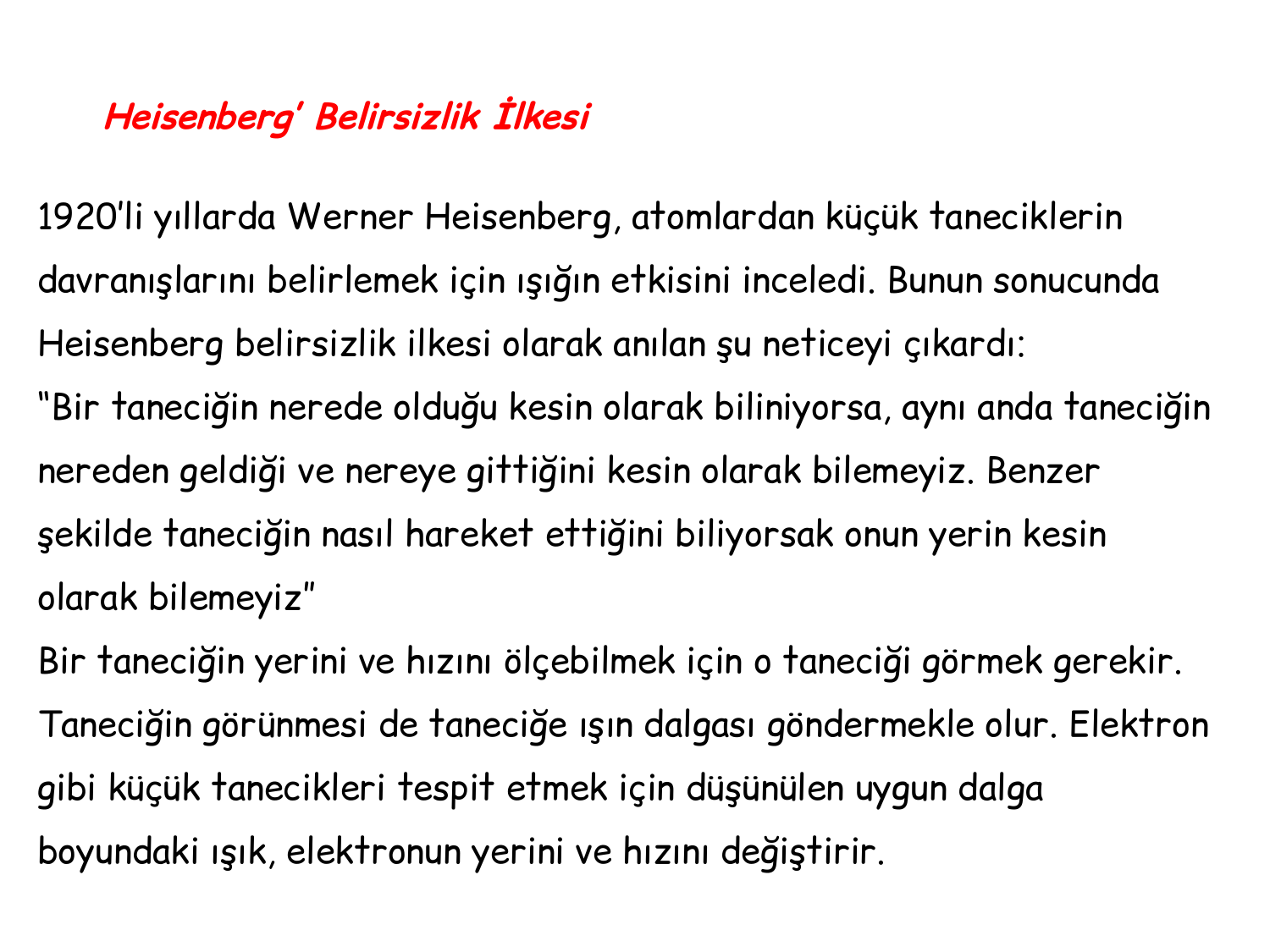

Heisenberg’ Belirsizlik İlkesi

1920’li yıllarda Werner Heisenberg, atomlardan küçük taneciklerin davranışlarını belirlemek için ışığın etkisini inceledi. Bunun sonucunda Heisenberg belirsizlik ilkesi olarak anılan şu neticeyi çıkardı:
“Bir taneciğin nerede olduğu kesin olarak biliniyorsa, aynı anda taneciğin nereden geldiği ve nereye gittiğini kesin olarak bilemeyiz. Benzer şekilde taneciğin nasıl hareket ettiğini biliyorsak onun yerin kesin olarak bilemeyiz”
Bir taneciğin yerini ve hızını ölçebilmek için o taneciği görmek gerekir. Taneciğin görünmesi de taneciğe ışın dalgası göndermekle olur. Elektron gibi küçük tanecikleri tespit etmek için düşünülen uygun dalga boyundaki ışık, elektronun yerini ve hızını değiştirir.